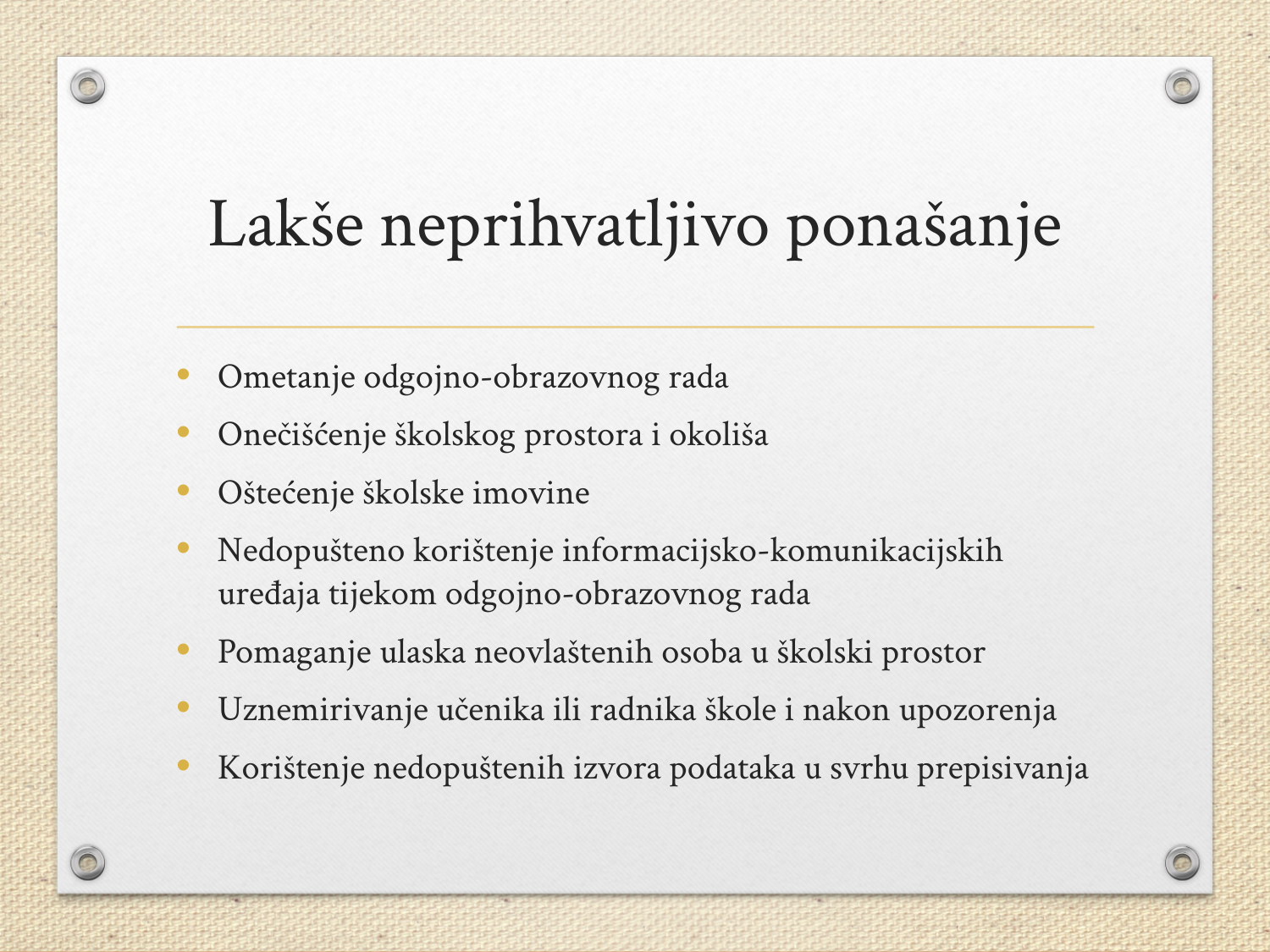

# Lakše neprihvatljivo ponašanje
Ometanje odgojno-obrazovnog rada
Onečišćenje školskog prostora i okoliša
Oštećenje školske imovine
Nedopušteno korištenje informacijsko-komunikacijskih uređaja tijekom odgojno-obrazovnog rada
Pomaganje ulaska neovlaštenih osoba u školski prostor
Uznemirivanje učenika ili radnika škole i nakon upozorenja
Korištenje nedopuštenih izvora podataka u svrhu prepisivanja